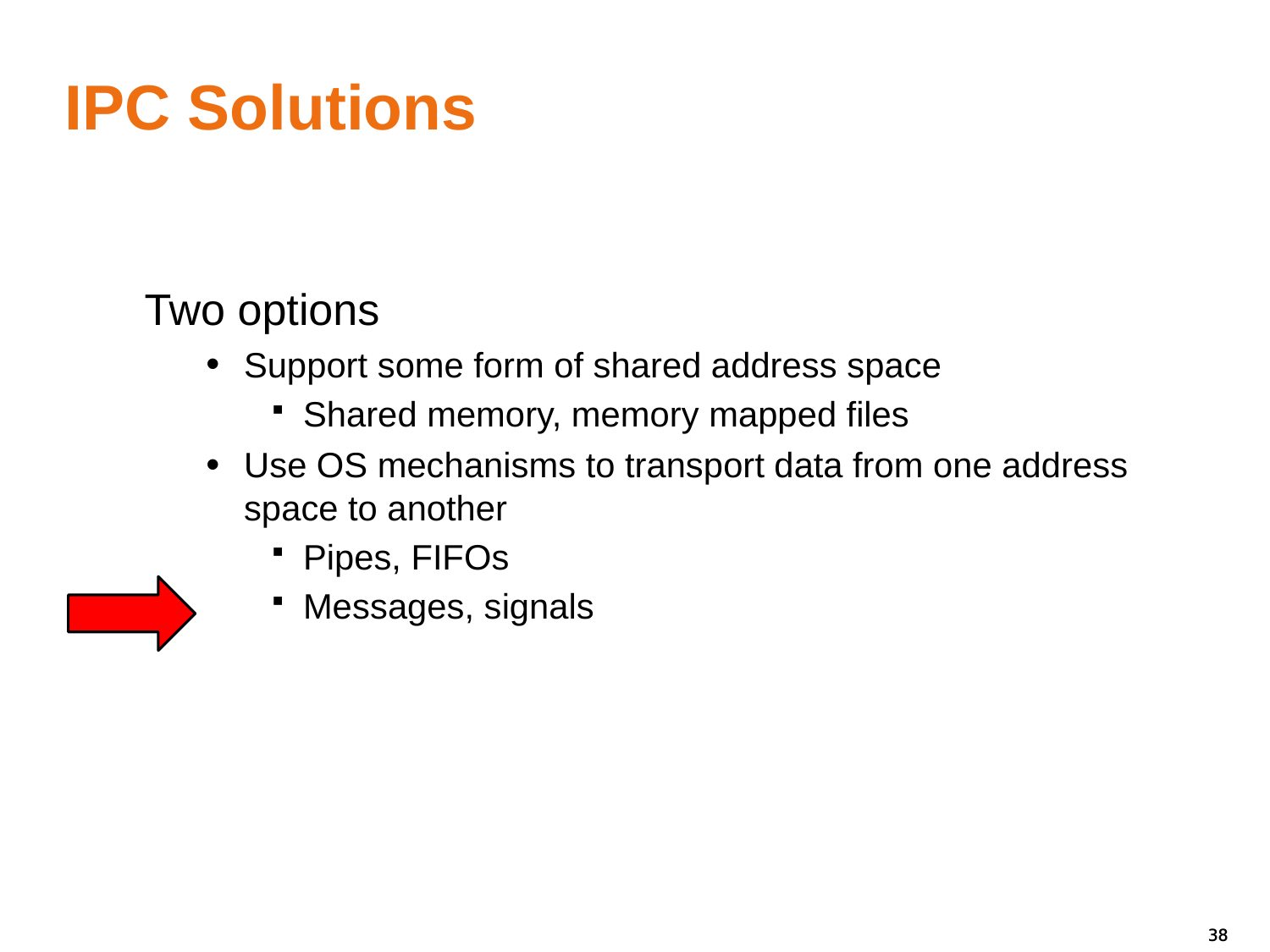

# IPC Solutions
Two options
Support some form of shared address space
Shared memory, memory mapped files
Use OS mechanisms to transport data from one address space to another
Pipes, FIFOs
Messages, signals